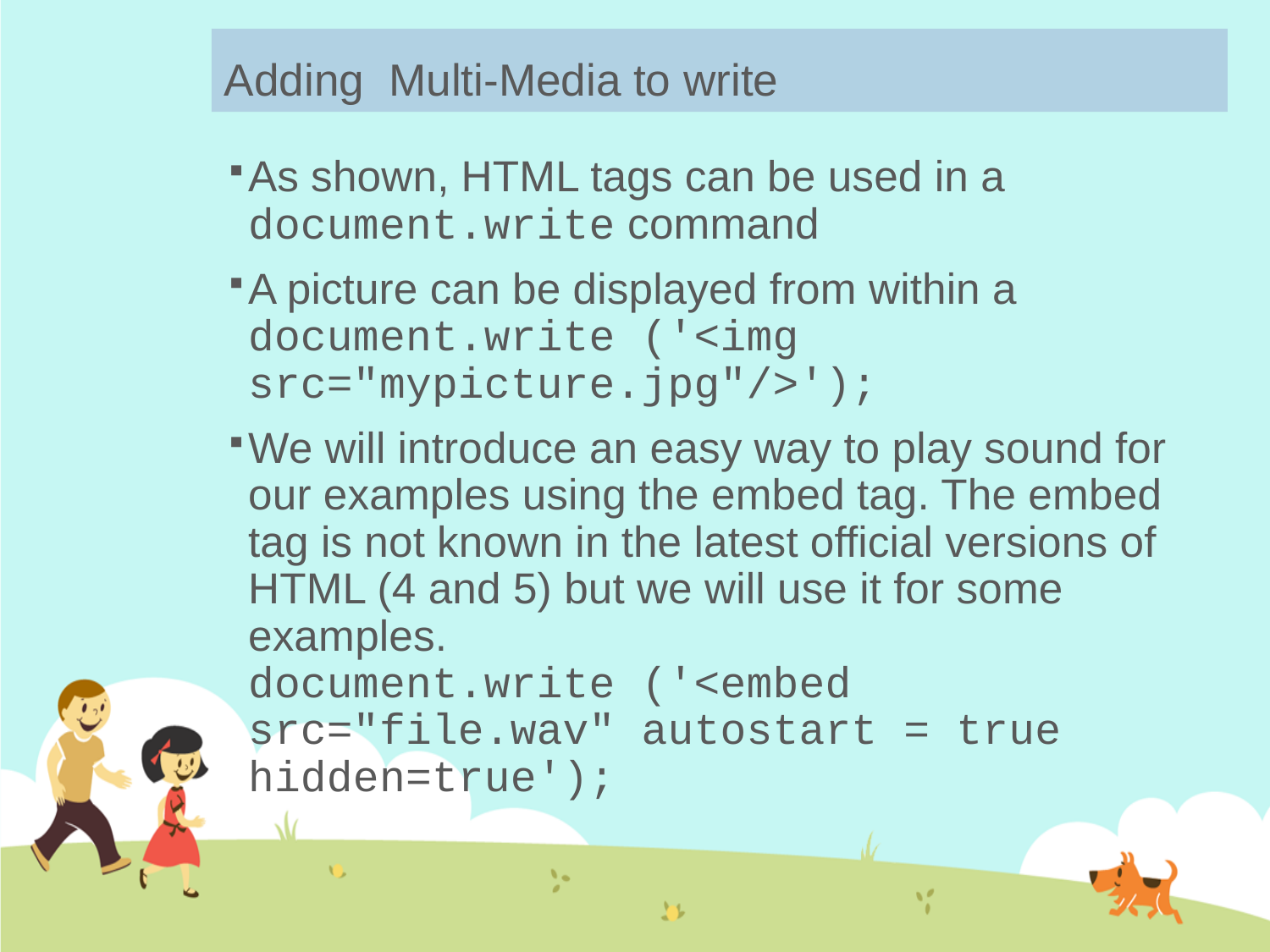

# Adding  Multi-Media to write
As shown, HTML tags can be used in a document.write command
A picture can be displayed from within a
document.write ('<img src="mypicture.jpg"/>');
We will introduce an easy way to play sound for our examples using the embed tag. The embed tag is not known in the latest official versions of HTML (4 and 5) but we will use it for some examples.
document.write ('<embed src="file.wav" autostart = true hidden=true');